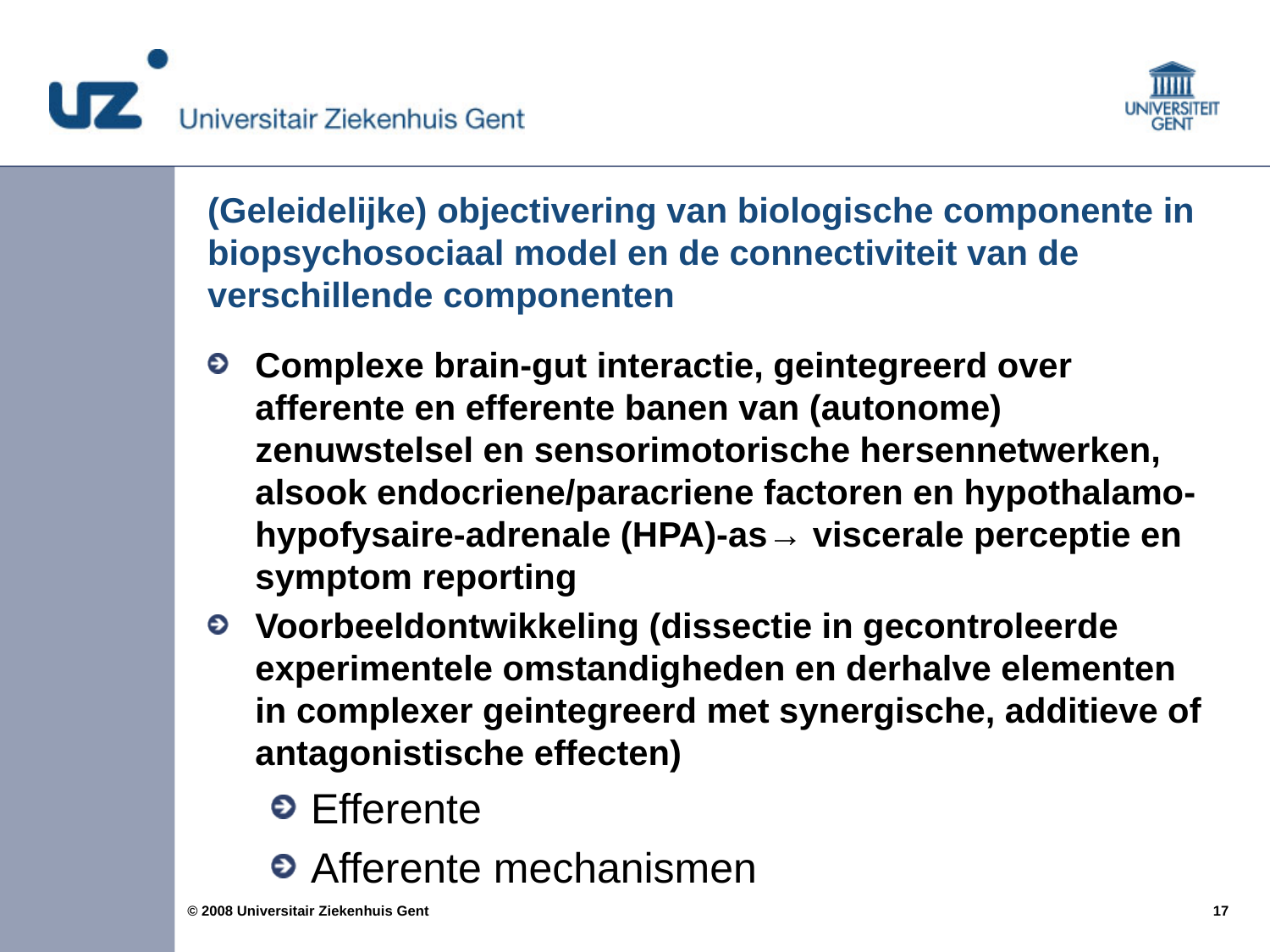

# (Geleidelijke) objectivering van biologische componente in biopsychosociaal model en de connectiviteit van de verschillende componenten
Complexe brain-gut interactie, geintegreerd over afferente en efferente banen van (autonome) zenuwstelsel en sensorimotorische hersennetwerken, alsook endocriene/paracriene factoren en hypothalamo-hypofysaire-adrenale (HPA)-as→ viscerale perceptie en symptom reporting
Voorbeeldontwikkeling (dissectie in gecontroleerde experimentele omstandigheden en derhalve elementen in complexer geintegreerd met synergische, additieve of antagonistische effecten)
Efferente
Afferente mechanismen